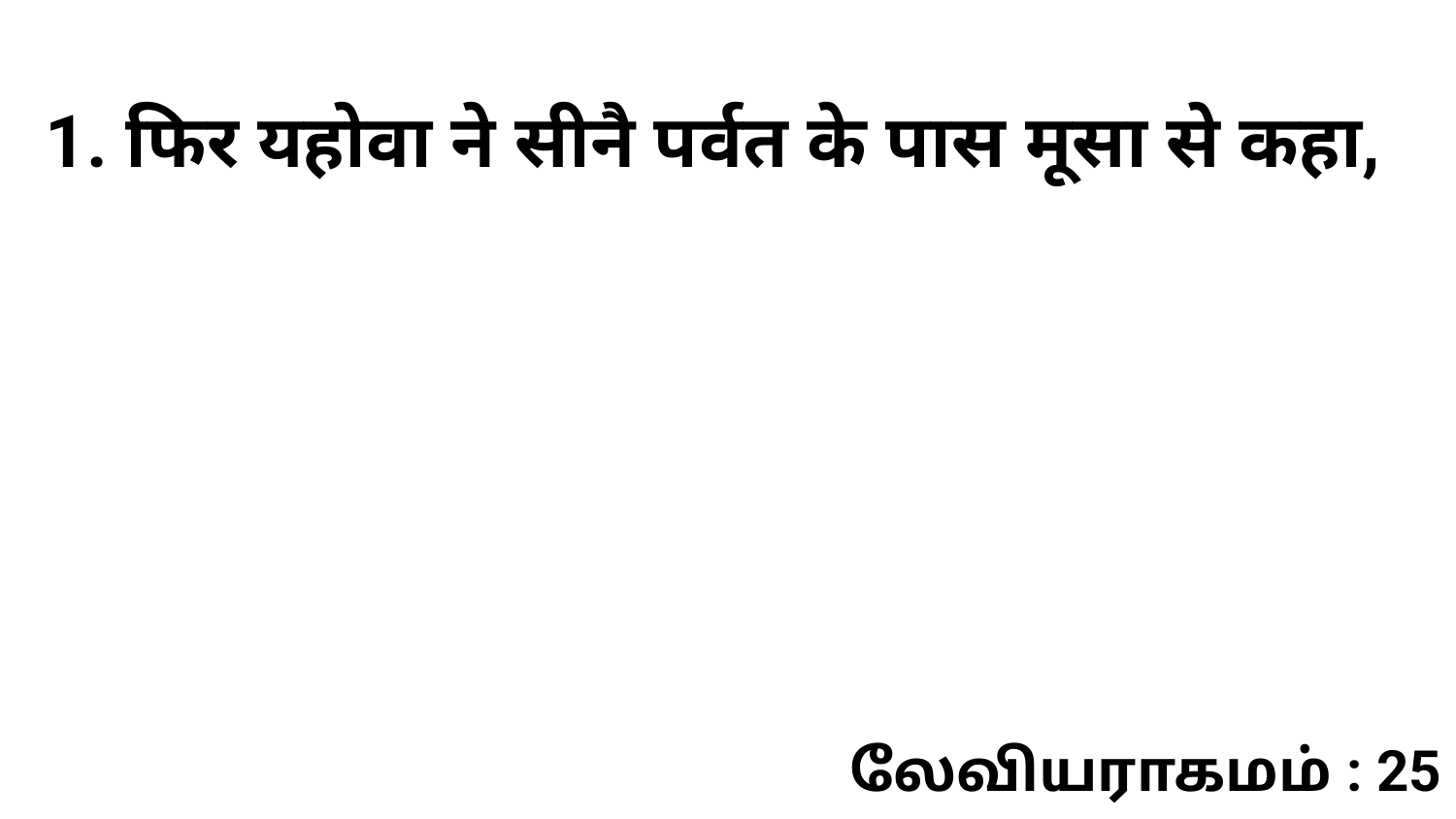

1. फिर यहोवा ने सीनै पर्वत के पास मूसा से कहा,
லேவியராகமம் : 25